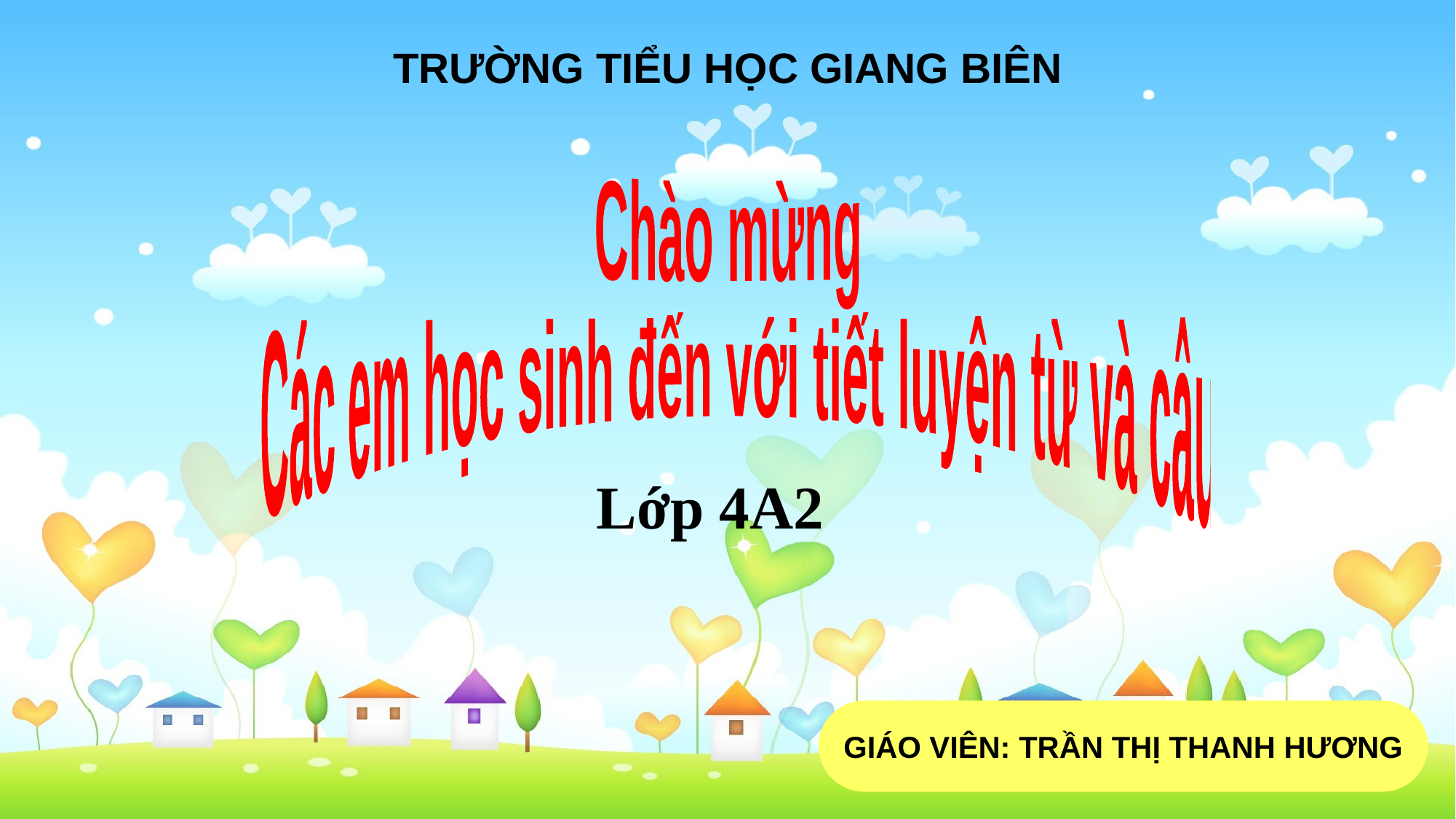

Chào mừng
 Các em học sinh đến với tiết luyện từ và câu
TRƯỜNG TIỂU HỌC GIANG BIÊN
Lớp 4A2
GIÁO VIÊN: TRẦN THỊ THANH HƯƠNG